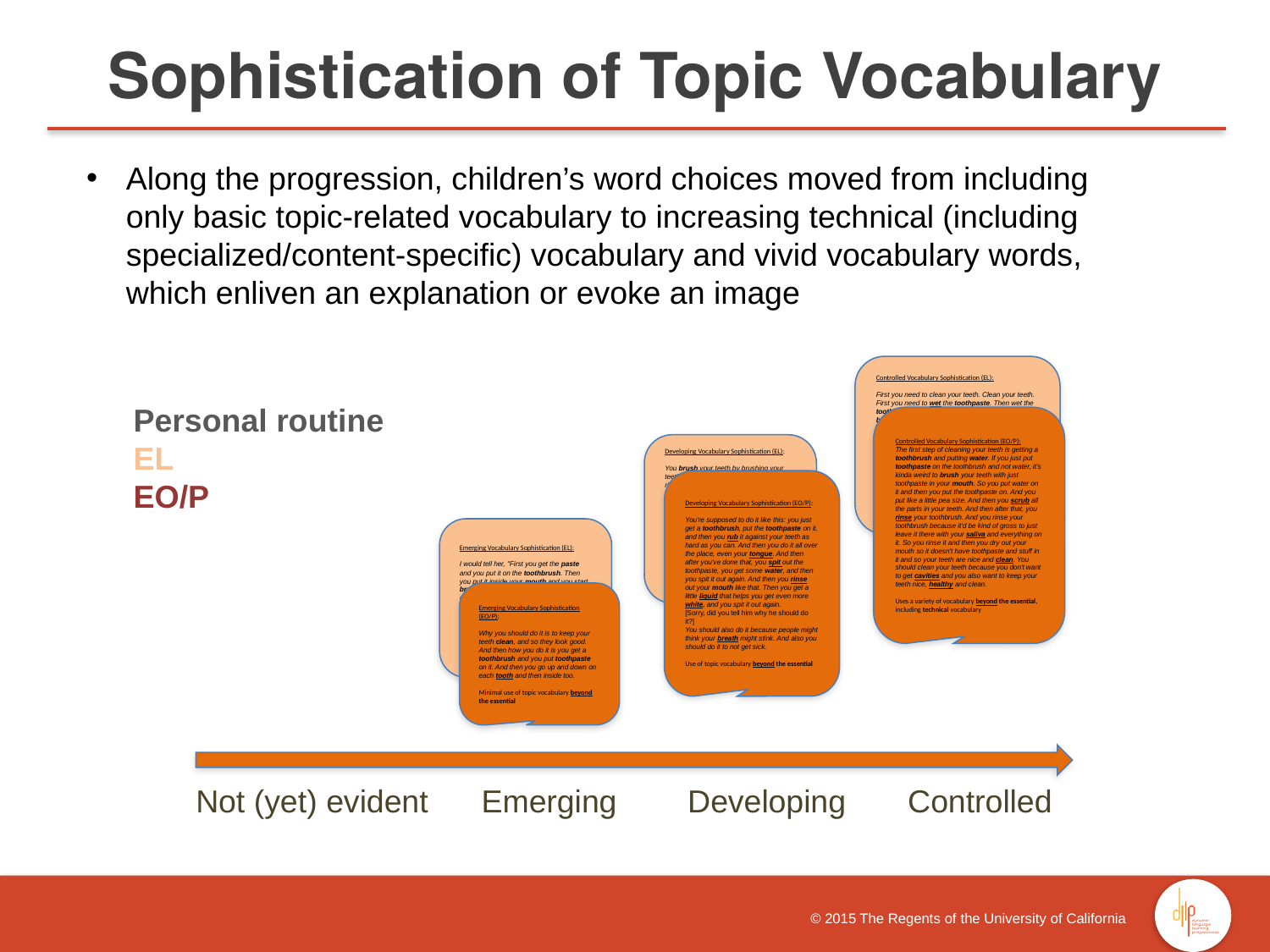

Sophistication of Topic Vocabulary
Along the progression, children’s word choices moved from including only basic topic-related vocabulary to increasing technical (including specialized/content-specific) vocabulary and vivid vocabulary words, which enliven an explanation or evoke an image
Controlled Vocabulary Sophistication (EL):

First you need to clean your teeth. Clean your teeth. First you need to wet the toothpaste. Then wet the toothbrush. Then put toothpaste on and wet it. Then brush your teeth two minutes. Then spit and rinse your mouth. And put the toothbrush and then you put it back where it belong the toothbrush. It is important to brush your teeth every day two minutes because so you won't get cavities and pain in the tooth or get food stuck in your teeth. If you don't brush your teeth, you'll get those things and your teeth will maybe turn yellow or orange. So it is important to brush your teeth every day two minutes.

Use of topic vocabulary beyond the essential, including technical vocabulary

Personal routine
EL
EO/P

       Not (yet) evident      Emerging        Developing       Controlled
Controlled Vocabulary Sophistication (EO/P):
The first step of cleaning your teeth is getting a toothbrush and putting water. If you just put toothpaste on the toothbrush and not water, it's kinda weird to brush your teeth with just toothpaste in your mouth. So you put water on it and then you put the toothpaste on. And you put like a little pea size. And then you scrub all the parts in your teeth. And then after that, you rinse your toothbrush. And you rinse your toothbrush because it'd be kind of gross to just leave it there with your saliva and everything on it. So you rinse it and then you dry out your mouth so it doesn't have toothpaste and stuff in it and so your teeth are nice and clean. You should clean your teeth because you don't want to get cavities and you also want to keep your teeth nice, healthy and clean.

Uses a variety of vocabulary beyond the essential, including technical vocabulary
Developing Vocabulary Sophistication (EL):

You brush your teeth by brushing your teeth on your front teeth, on your left and right teeth. Then brush for 20 seconds and wash off with water. And do the same routine again and for the same time or more if you want. And then wash off again.
[And can you tell her why she should do it?]
You should brush your teeth every day so you won't have germs and not a bad breath smell. And your teeth won't turn yellow.

Examples of topic vocabulary beyond the essential
Developing Vocabulary Sophistication (EO/P):

You're supposed to do it like this: you just get a toothbrush, put the toothpaste on it, and then you rub it against your teeth as hard as you can. And then you do it all over the place, even your tongue. And then after you've done that, you spit out the toothpaste, you get some water, and then you spit it out again. And then you rinse out your mouth like that. Then you get a little liquid that helps you get even more white, and you spit it out again.
[Sorry, did you tell him why he should do it?]
You should also do it because people might think your breath might stink. And also you should do it to not get sick.

Use of topic vocabulary beyond the essential
Emerging Vocabulary Sophistication (EL):

I would tell her, "First you get the paste and you put it on the toothbrush. Then you put it inside your mouth and you start brushing and brushing to the sides. And then forward, backward, and top of your teeth and then down in in your teeth. And it's important to do that for you could have your teeth nice and clean."

No use of topic vocabulary beyond the essential
Emerging Vocabulary Sophistication (EO/P):

Why you should do it is to keep your teeth clean, and so they look good. And then how you do it is you get a toothbrush and you put toothpaste on it. And then you go up and down on each tooth and then inside too.

Minimal use of topic vocabulary beyond the essential